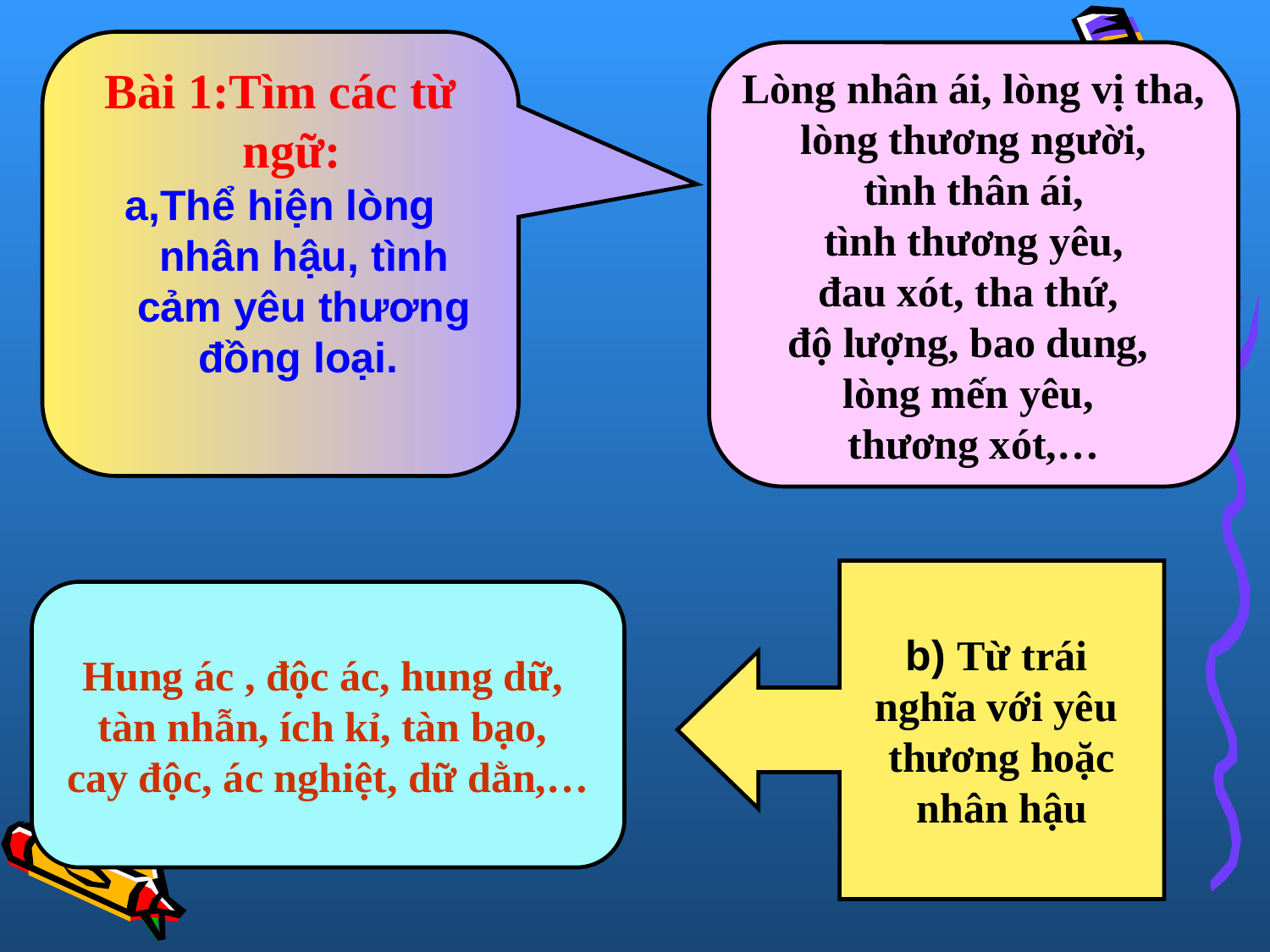

Bài 1:Tìm các từ ngữ:
a,Thể hiện lòng nhân hậu, tình cảm yêu thương đồng loại.
Lòng nhân ái, lòng vị tha,
 lòng thương người,
tình thân ái,
 tình thương yêu,
đau xót, tha thứ,
độ lượng, bao dung,
lòng mến yêu,
thương xót,…
b) Từ trái
nghĩa với yêu
thương hoặc
 nhân hậu
Hung ác , độc ác, hung dữ,
tàn nhẫn, ích kỉ, tàn bạo,
cay độc, ác nghiệt, dữ dằn,…